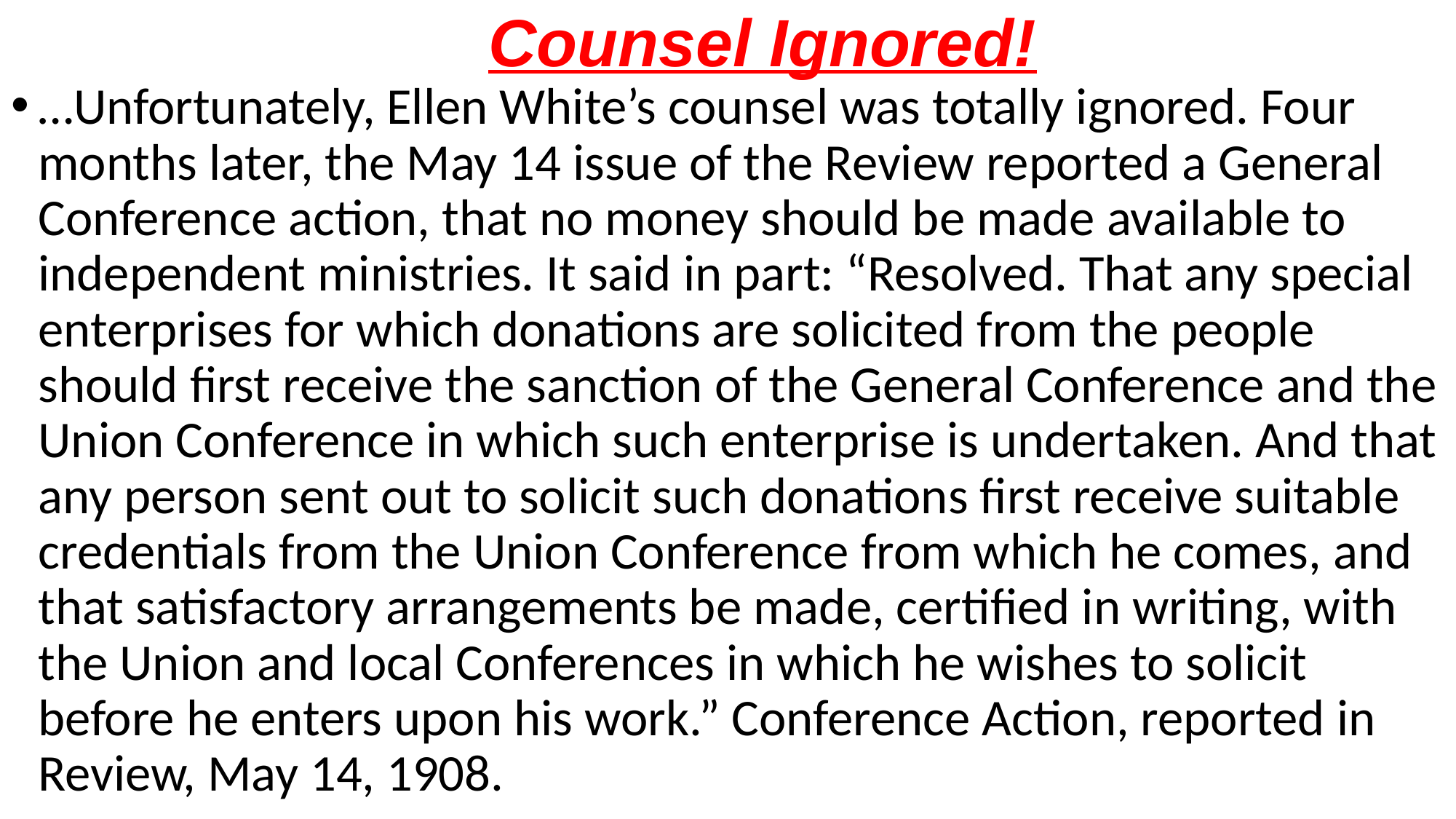

# Counsel Ignored!
…Unfortunately, Ellen White’s counsel was totally ignored. Four months later, the May 14 issue of the Review reported a General Conference action, that no money should be made available to independent ministries. It said in part: “Resolved. That any special enterprises for which donations are solicited from the people should first receive the sanction of the General Conference and the Union Conference in which such enterprise is undertaken. And that any person sent out to solicit such donations first receive suitable credentials from the Union Conference from which he comes, and that satisfactory arrangements be made, certified in writing, with the Union and local Conferences in which he wishes to solicit before he enters upon his work.” Conference Action, reported in Review, May 14, 1908.